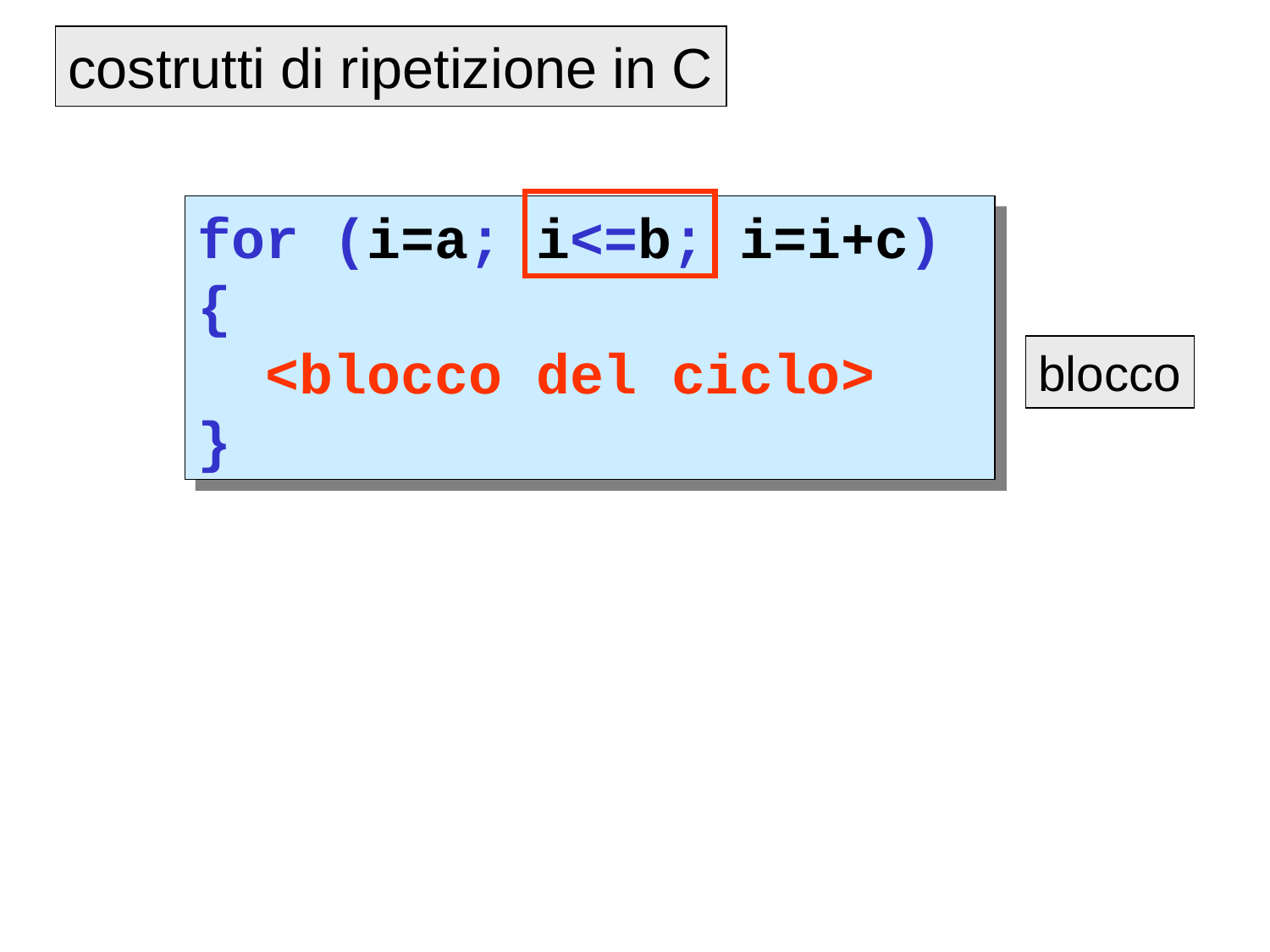

costrutti di ripetizione in C

for (i=a; i<=b; i=i+c)
{
  <blocco del ciclo>
}
blocco